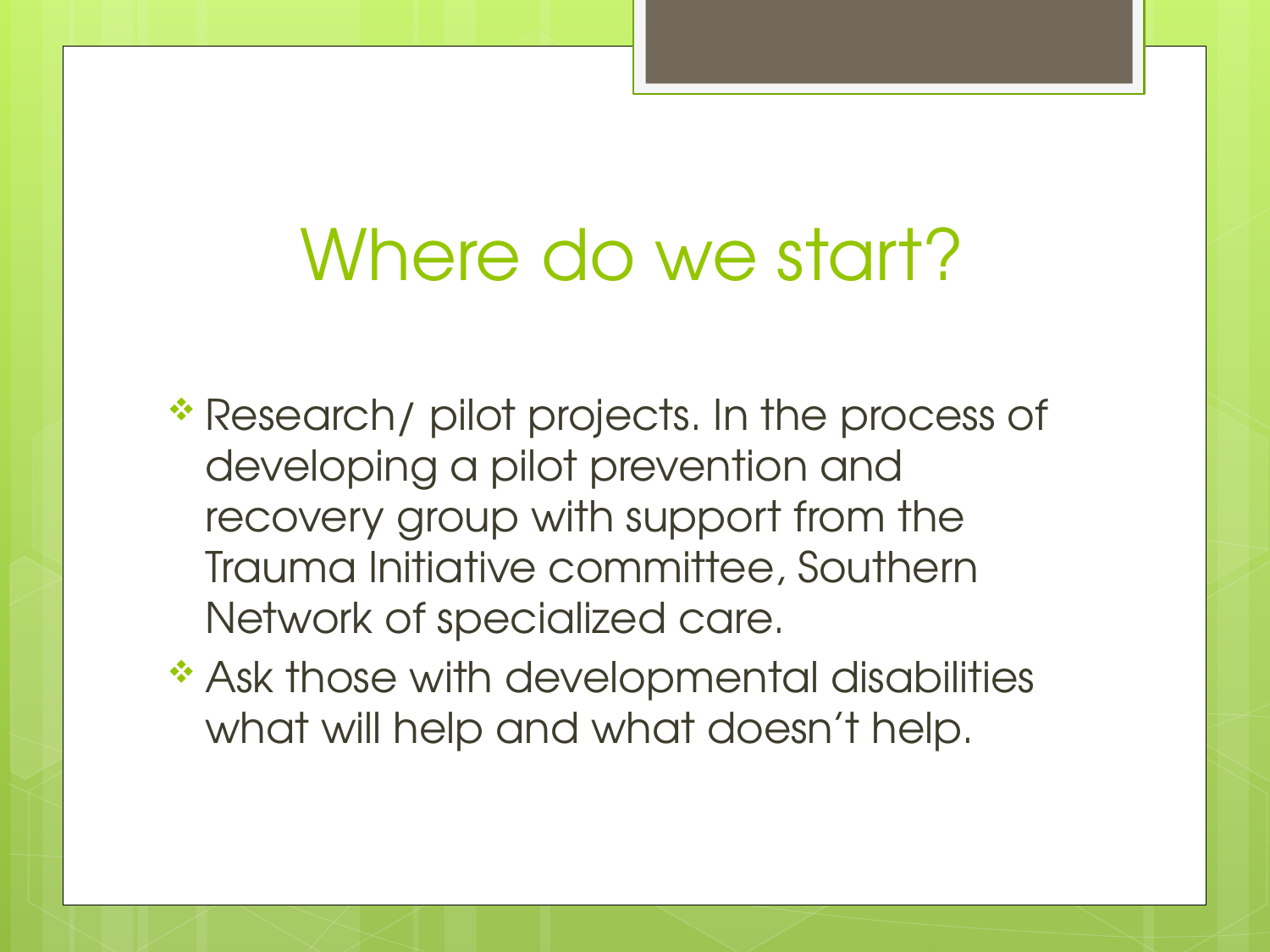

# Where do we start?

Research/ pilot projects. In the process of developing a pilot prevention and recovery group with support from the Trauma Initiative committee, Southern Network of specialized care.
Ask those with developmental disabilities what will help and what doesn’t help.